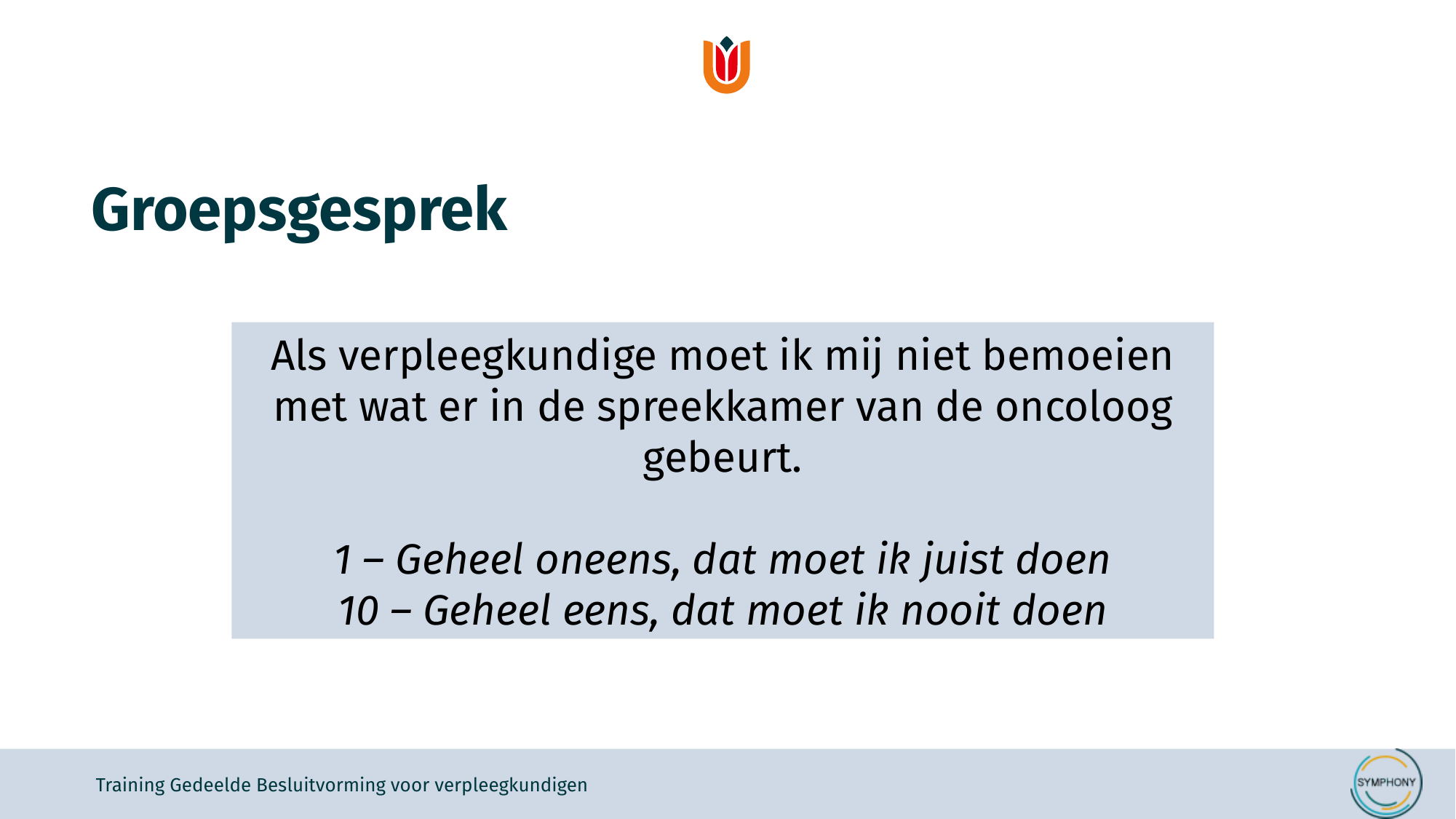

# Groepsgesprek
Als verpleegkundige moet ik mij niet bemoeien met wat er in de spreekkamer van de oncoloog gebeurt.

1 – Geheel oneens, dat moet ik juist doen
10 – Geheel eens, dat moet ik nooit doen
Training Gedeelde Besluitvorming voor verpleegkundigen